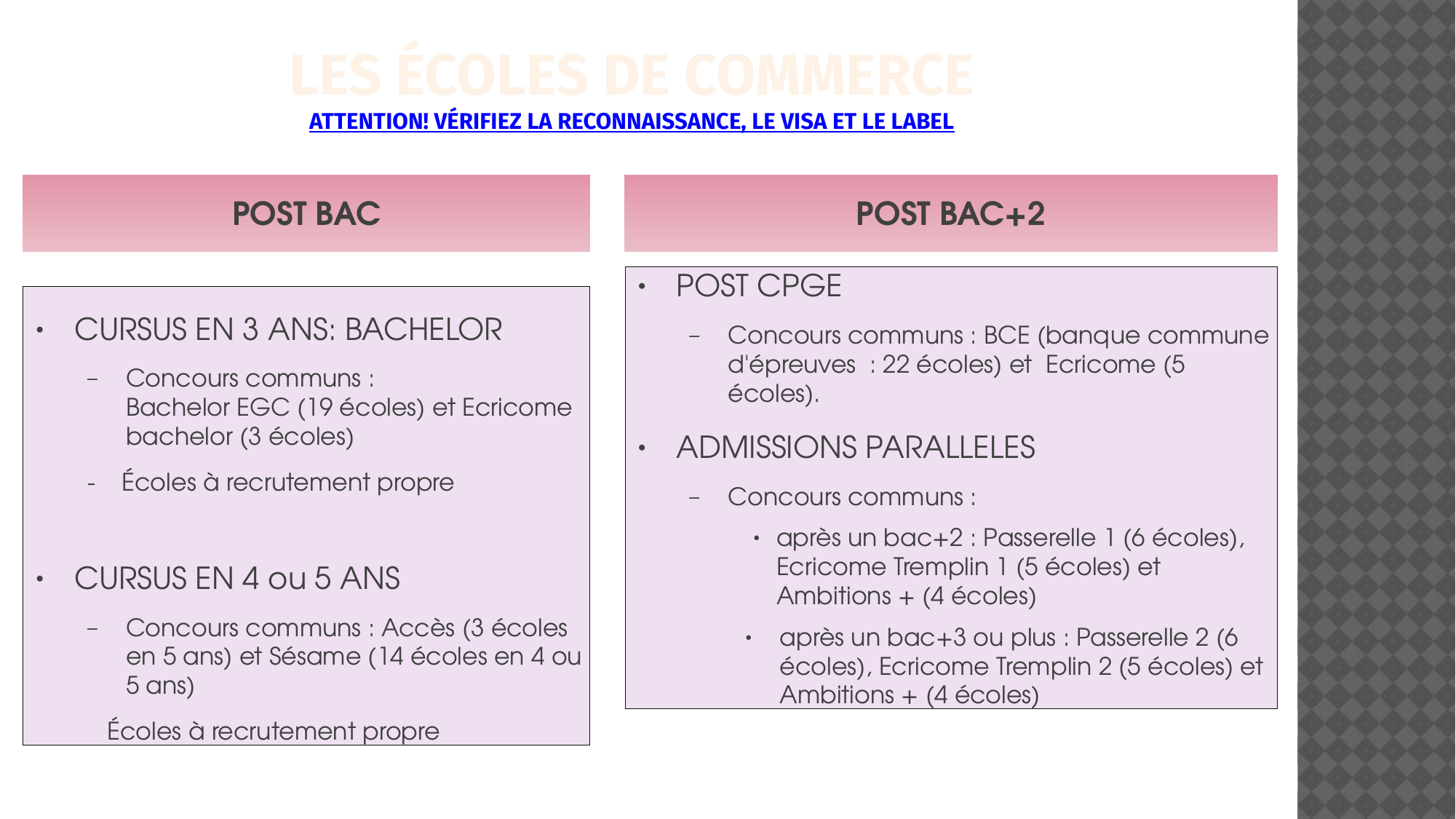

Les écoles de commerce
attention! Vérifiez la reconnaissance, le visa et le label

POST BAC

POST BAC+2

CURSUS EN 3 ANS: BACHELOR
Concours communs :                   Bachelor EGC (19 écoles) et Ecricome bachelor (3 écoles)
-    Écoles à recrutement propre

CURSUS EN 4 ou 5 ANS
Concours communs : Accès (3 écoles en 5 ans) et Sésame (14 écoles en 4 ou 5 ans)
   Écoles à recrutement propre
POST CPGE
Concours communs : BCE (banque commune d'épreuves  : 22 écoles) et  Ecricome (5 écoles).
ADMISSIONS PARALLELES
Concours communs :
après un bac+2 : Passerelle 1 (6 écoles), Ecricome Tremplin 1 (5 écoles) et Ambitions + (4 écoles)
après un bac+3 ou plus : Passerelle 2 (6 écoles), Ecricome Tremplin 2 (5 écoles) et Ambitions + (4 écoles)